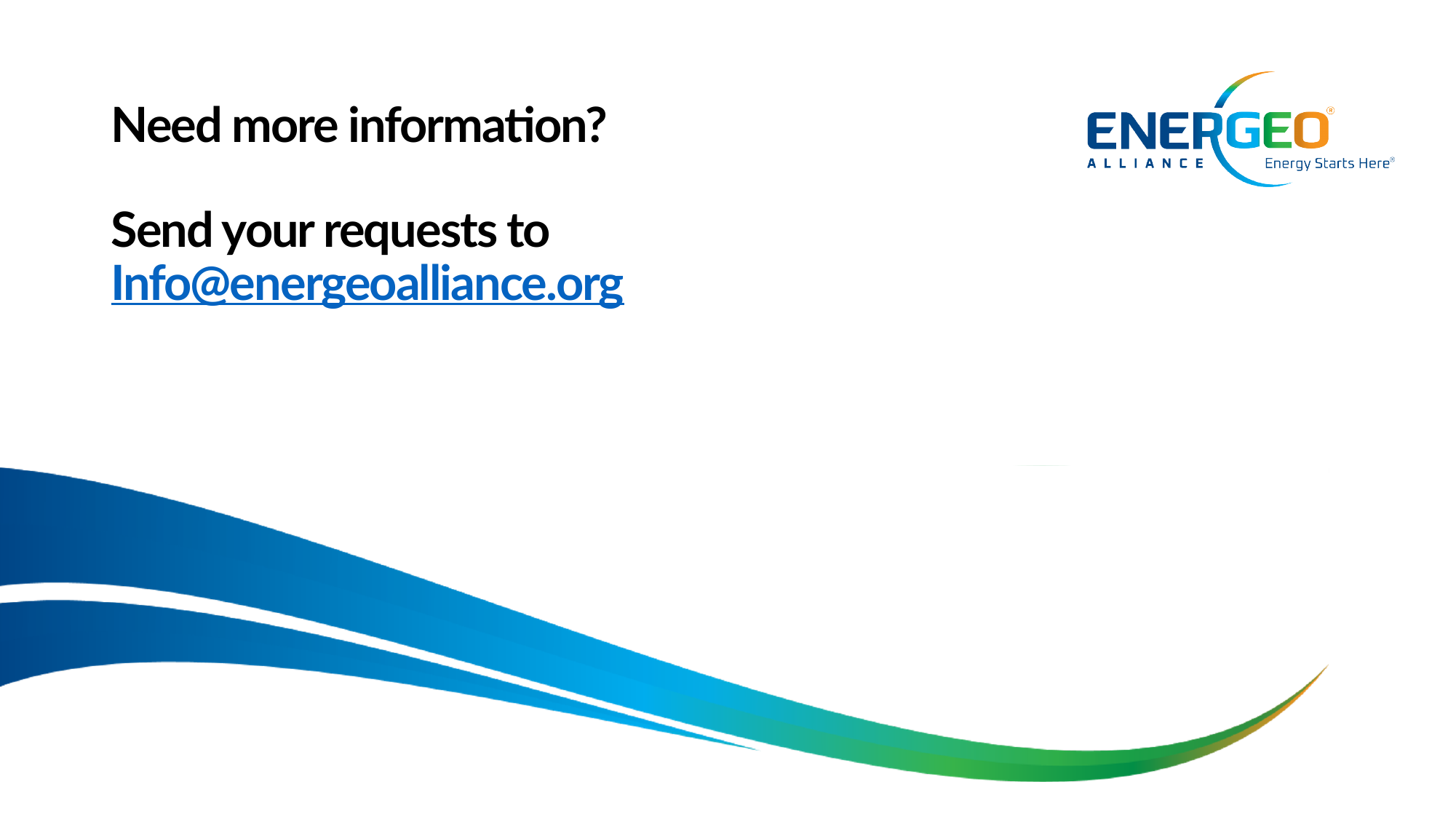

# Need more information? Send your requests to Info@energeoalliance.org